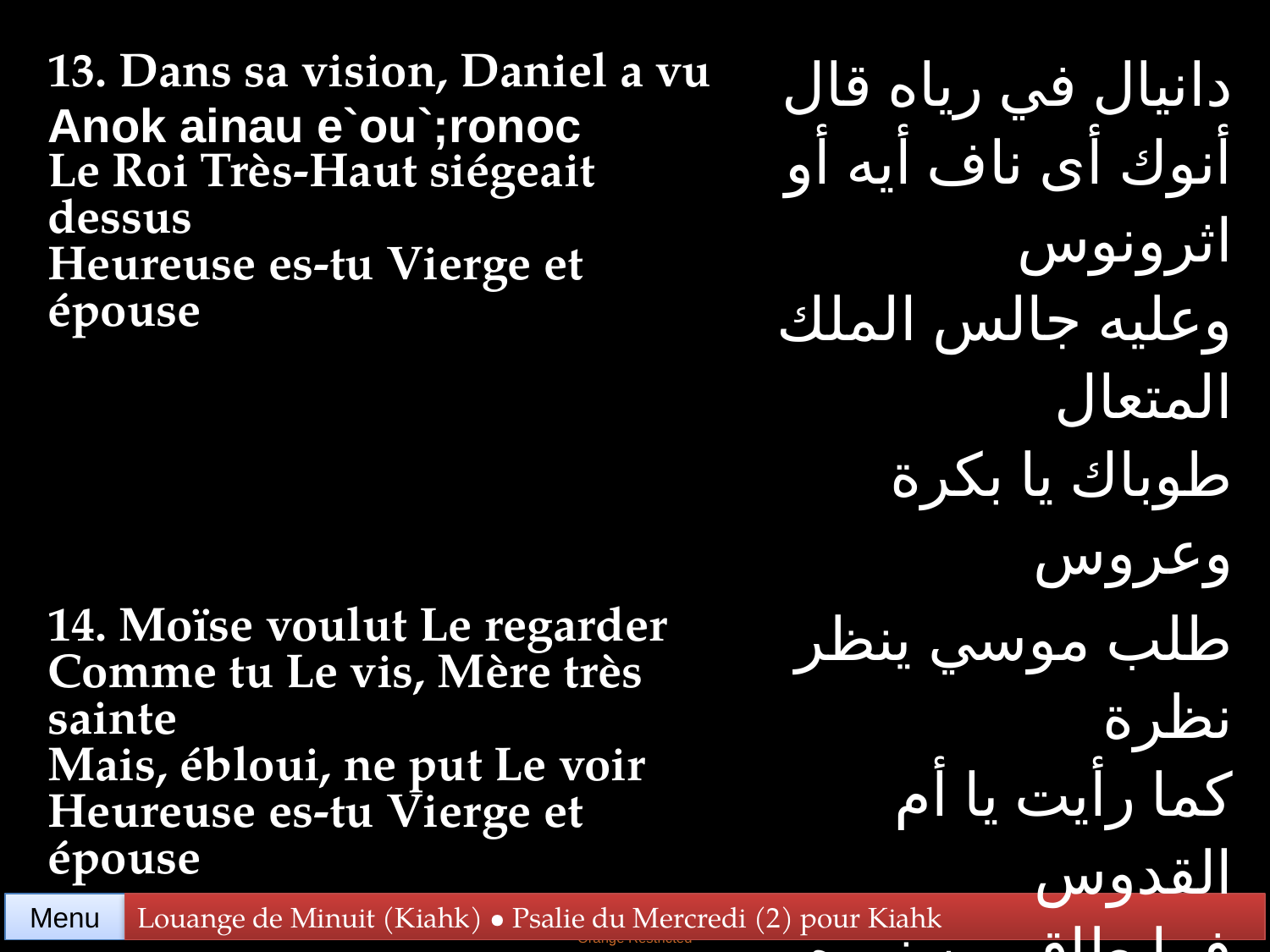

| 13. Dans sa vision, Daniel a vu Anok ainau e`ou`;ronoc Le Roi Très-Haut siégeait dessus Heureuse es-tu Vierge et épouse | دانيال في رياه قال أنوك أى ناف أيه أو اثرونوس وعليه جالس الملك المتعال طوباك يا بكرة وعروس |
| --- | --- |
| 14. Moïse voulut Le regarder Comme tu Le vis, Mère très sainte Mais, ébloui, ne put Le voir Heureuse es-tu Vierge et épouse | طلب موسي ينظر نظرة كما رأيت يا أم القدوس فما طاق من نوره خرم أبرة طوباك يا بكرة وعروس |
Menu
Louange de Minuit (Kiahk) • Psalie du Mercredi (2) pour Kiahk